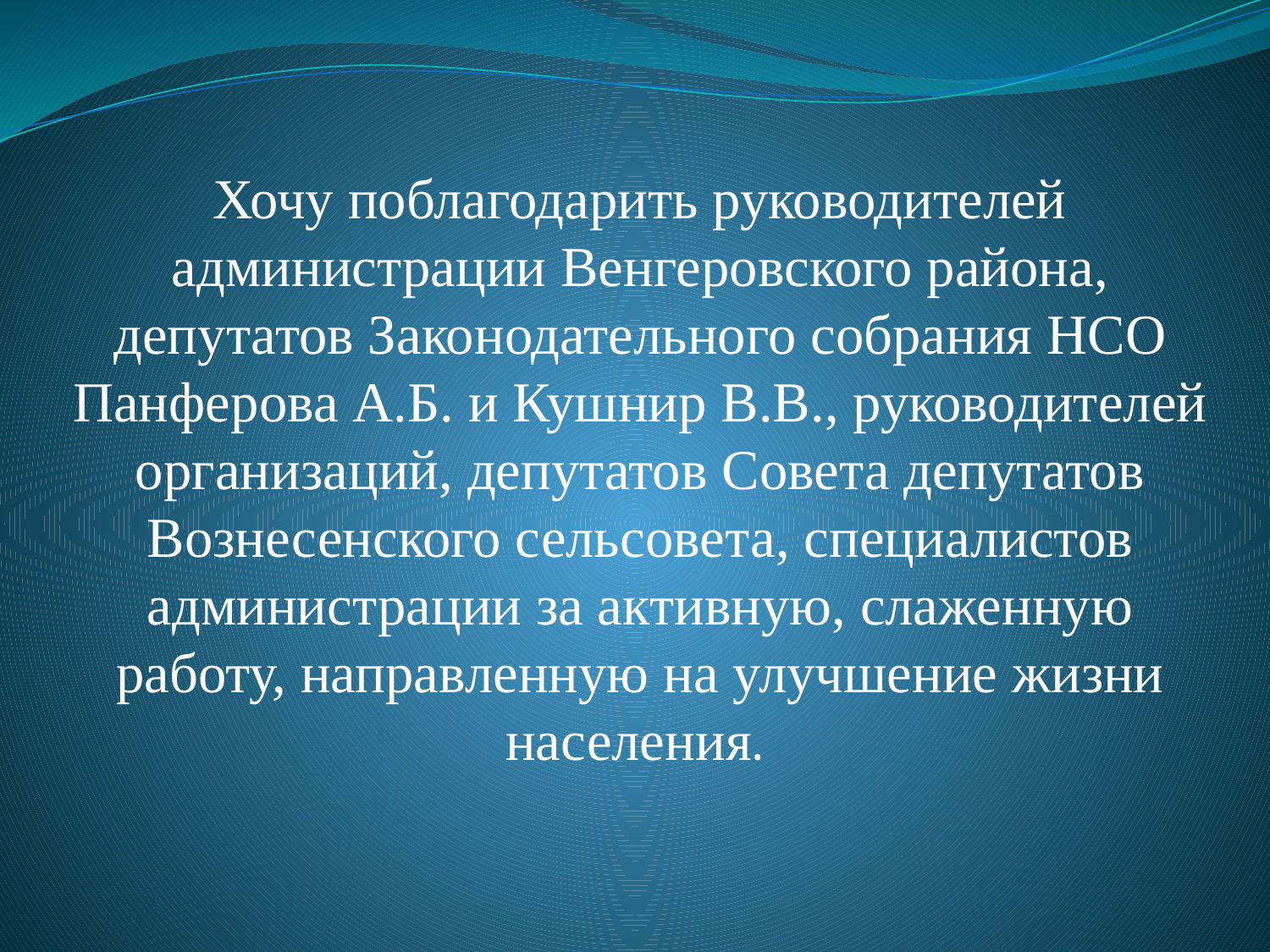

Хочу поблагодарить руководителей администрации Венгеровского района, депутатов Законодательного собрания НСО Панферова А.Б. и Кушнир В.В., руководителей организаций, депутатов Совета депутатов Вознесенского сельсовета, специалистов администрации за активную, слаженную работу, направленную на улучшение жизни населения.